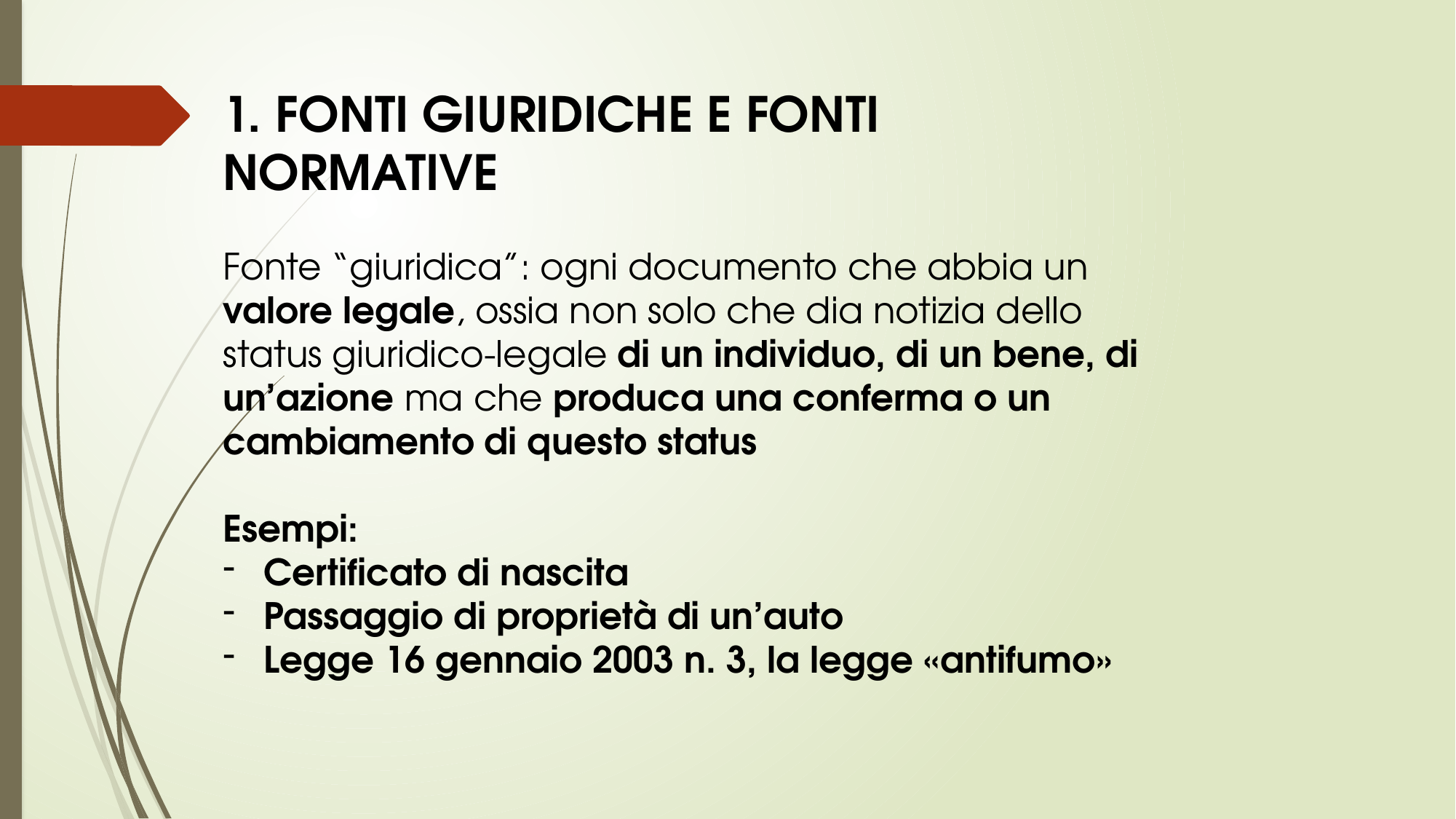

1. Fonti giuridiche e fonti normative

Fonte “giuridica”: ogni documento che abbia un valore legale, ossia non solo che dia notizia dello status giuridico-legale di un individuo, di un bene, di un’azione ma che produca una conferma o un cambiamento di questo status

Esempi:
Certificato di nascita
Passaggio di proprietà di un’auto
Legge 16 gennaio 2003 n. 3, la legge «antifumo»